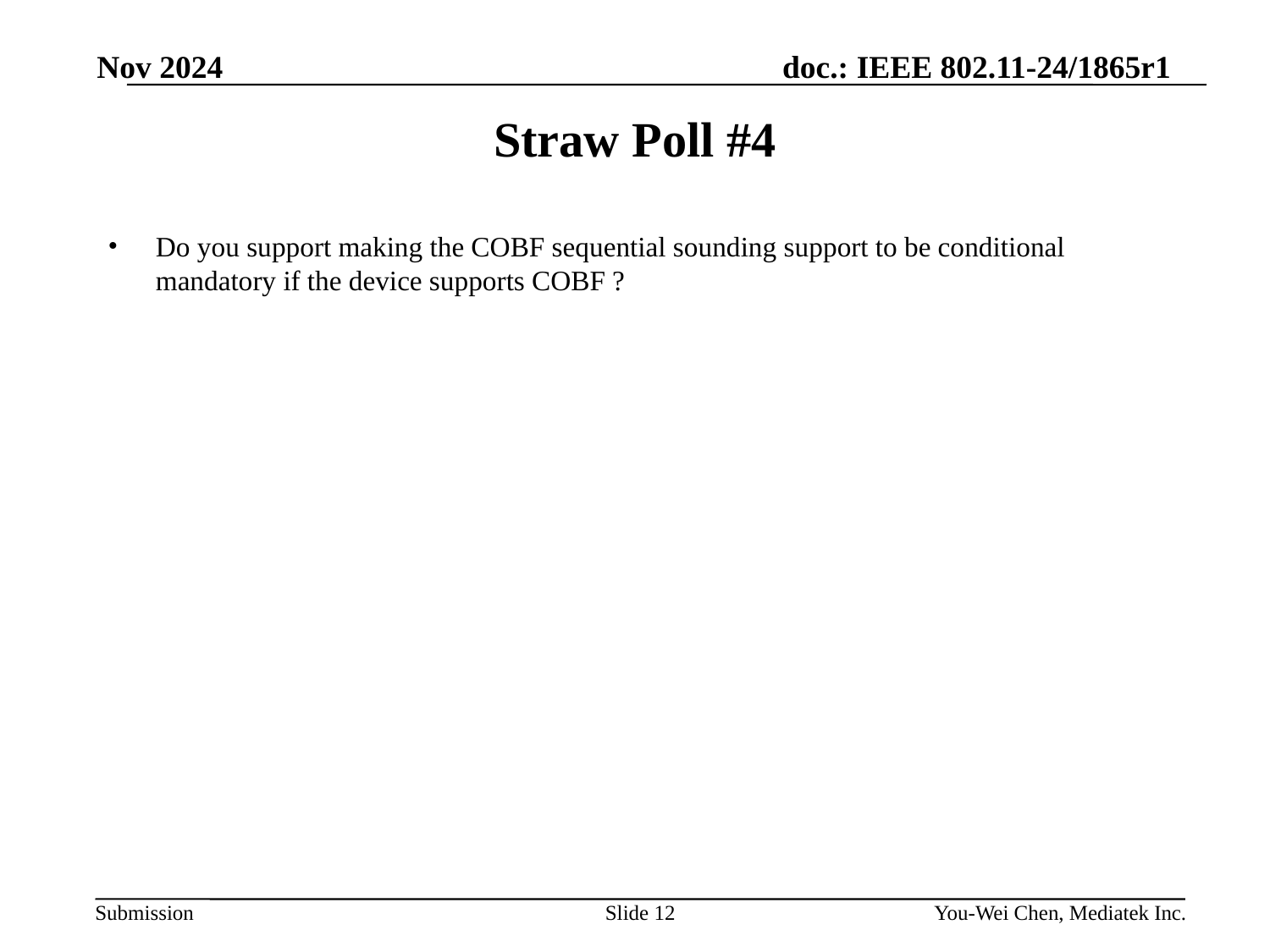

Nov 2024
# Straw Poll #4
Do you support making the COBF sequential sounding support to be conditional mandatory if the device supports COBF ?

Slide 12
You-Wei Chen, Mediatek Inc.